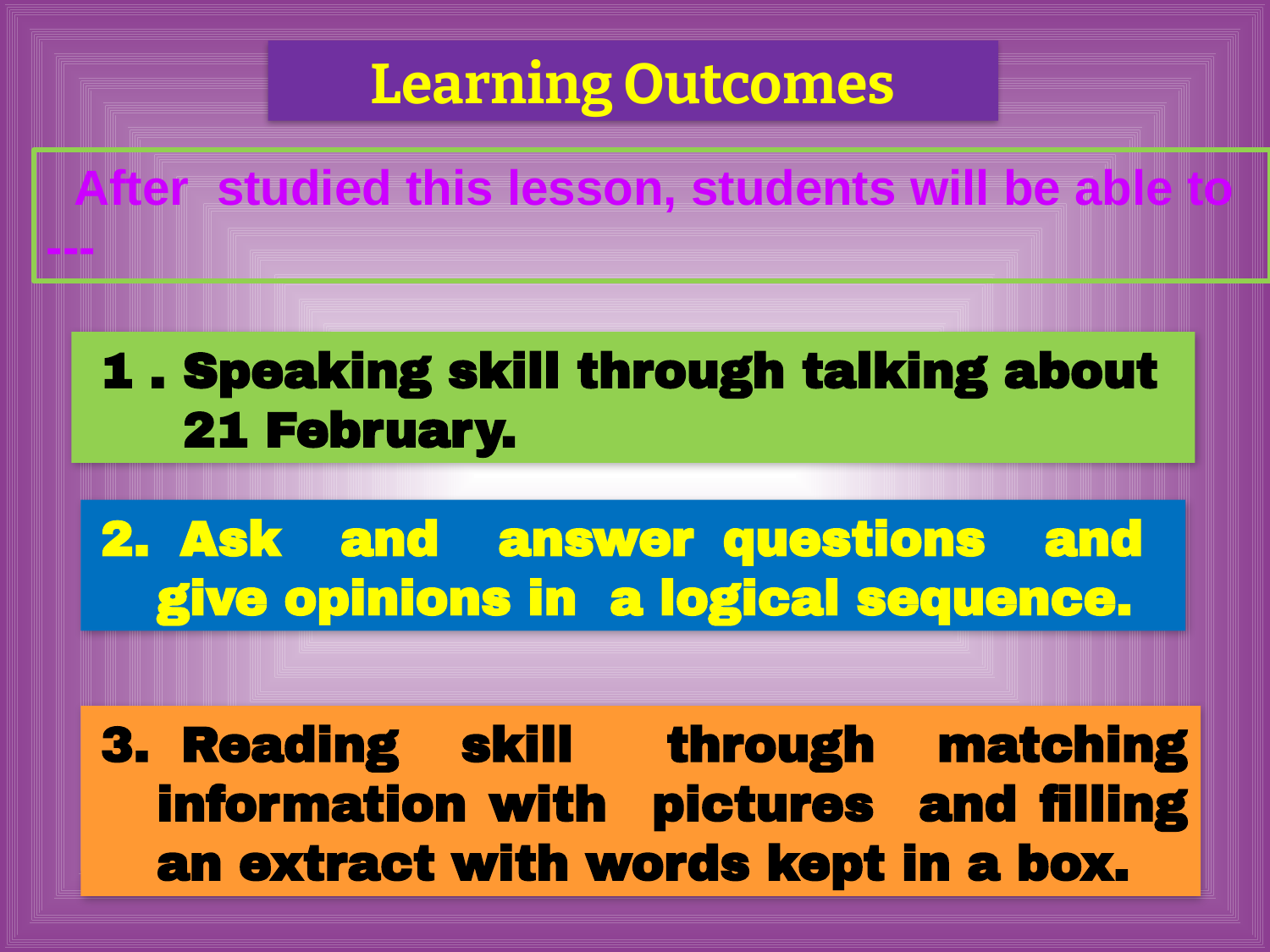

Learning Outcomes
  After  studied this lesson, students will be able to ---
 1 . Speaking skill through talking about
      21 February.
2. Ask  and  answer questions  and  give opinions in  a logical sequence.
3. Reading  skill   through  matching information with  pictures  and filling an extract with words kept in a box.